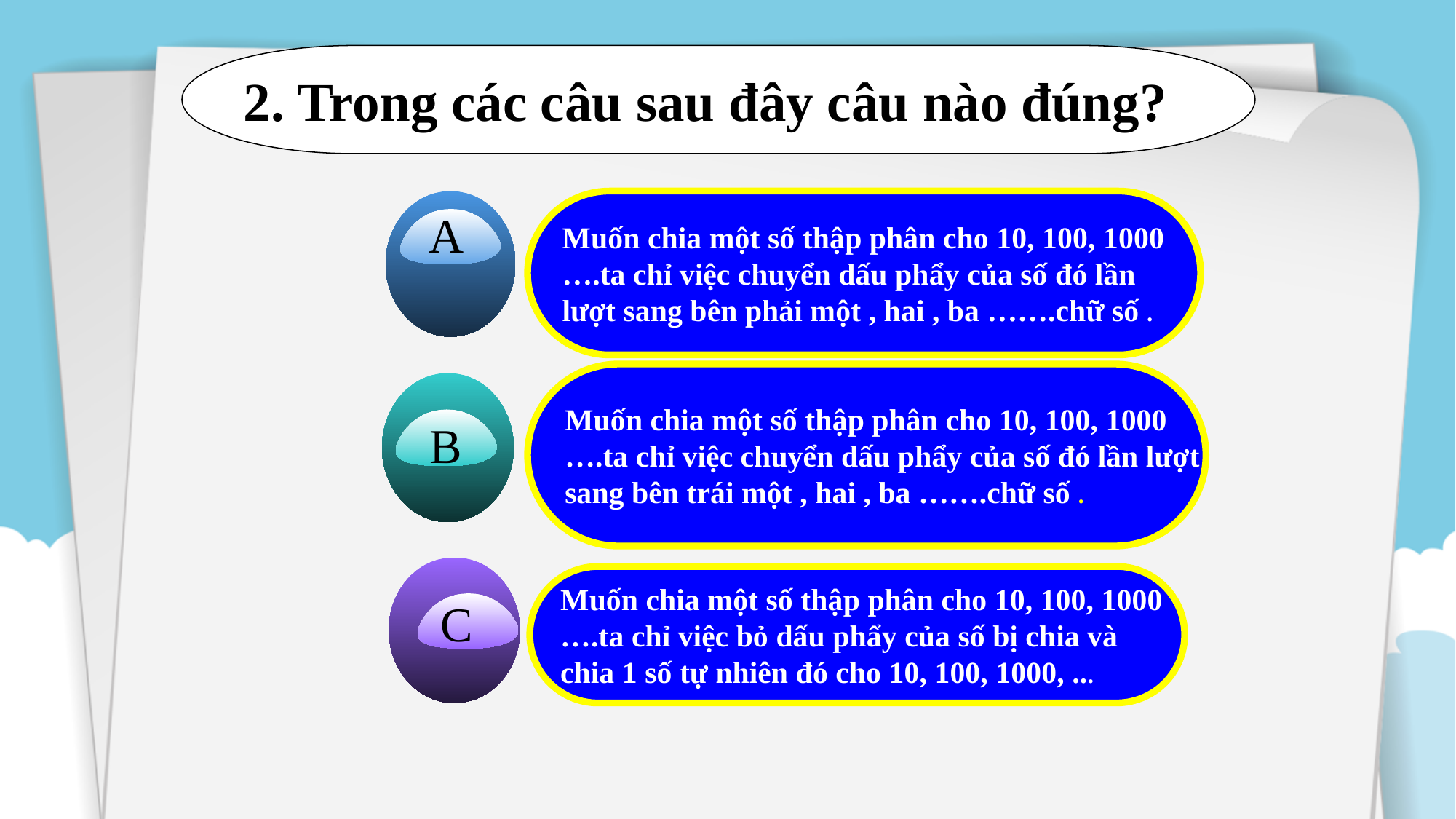

2. Trong các câu sau đây câu nào đúng?

A
Muốn chia một số thập phân cho 10, 100, 1000
….ta chỉ việc chuyển dấu phẩy của số đó lần
lượt sang bên phải một , hai , ba …….chữ số .
Muốn chia một số thập phân cho 10, 100, 1000
….ta chỉ việc chuyển dấu phẩy của số đó lần lượt
sang bên trái một , hai , ba …….chữ số .

B

C
Muốn chia một số thập phân cho 10, 100, 1000
….ta chỉ việc bỏ dấu phẩy của số bị chia và
chia 1 số tự nhiên đó cho 10, 100, 1000, ...